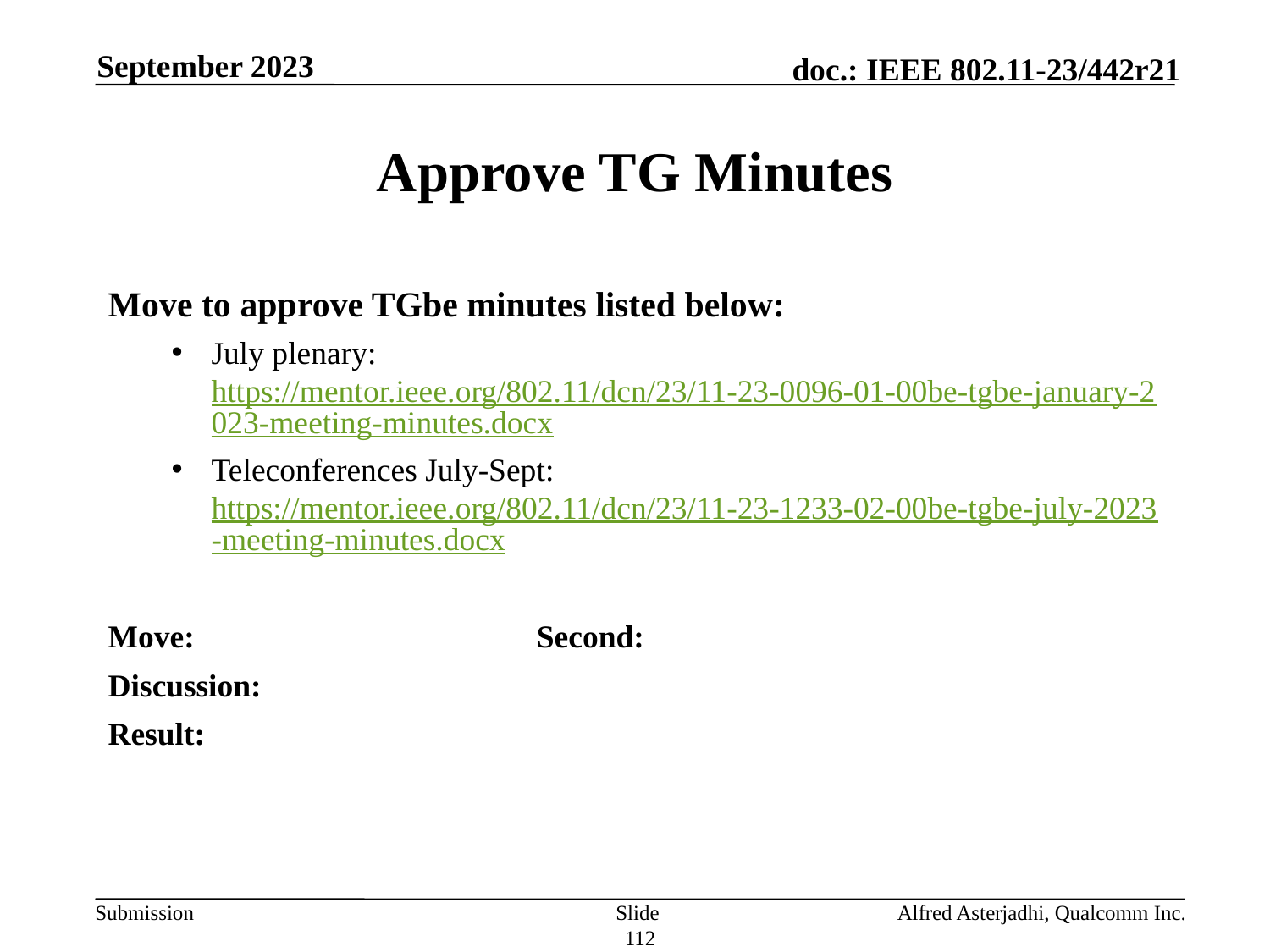

September 2023
# Approve TG Minutes
Move to approve TGbe minutes listed below:
July plenary: https://mentor.ieee.org/802.11/dcn/23/11-23-0096-01-00be-tgbe-january-2023-meeting-minutes.docx
Teleconferences July-Sept: https://mentor.ieee.org/802.11/dcn/23/11-23-1233-02-00be-tgbe-july-2023-meeting-minutes.docx

Move: 			Second:
Discussion:
Result:
Slide 112
Alfred Asterjadhi, Qualcomm Inc.